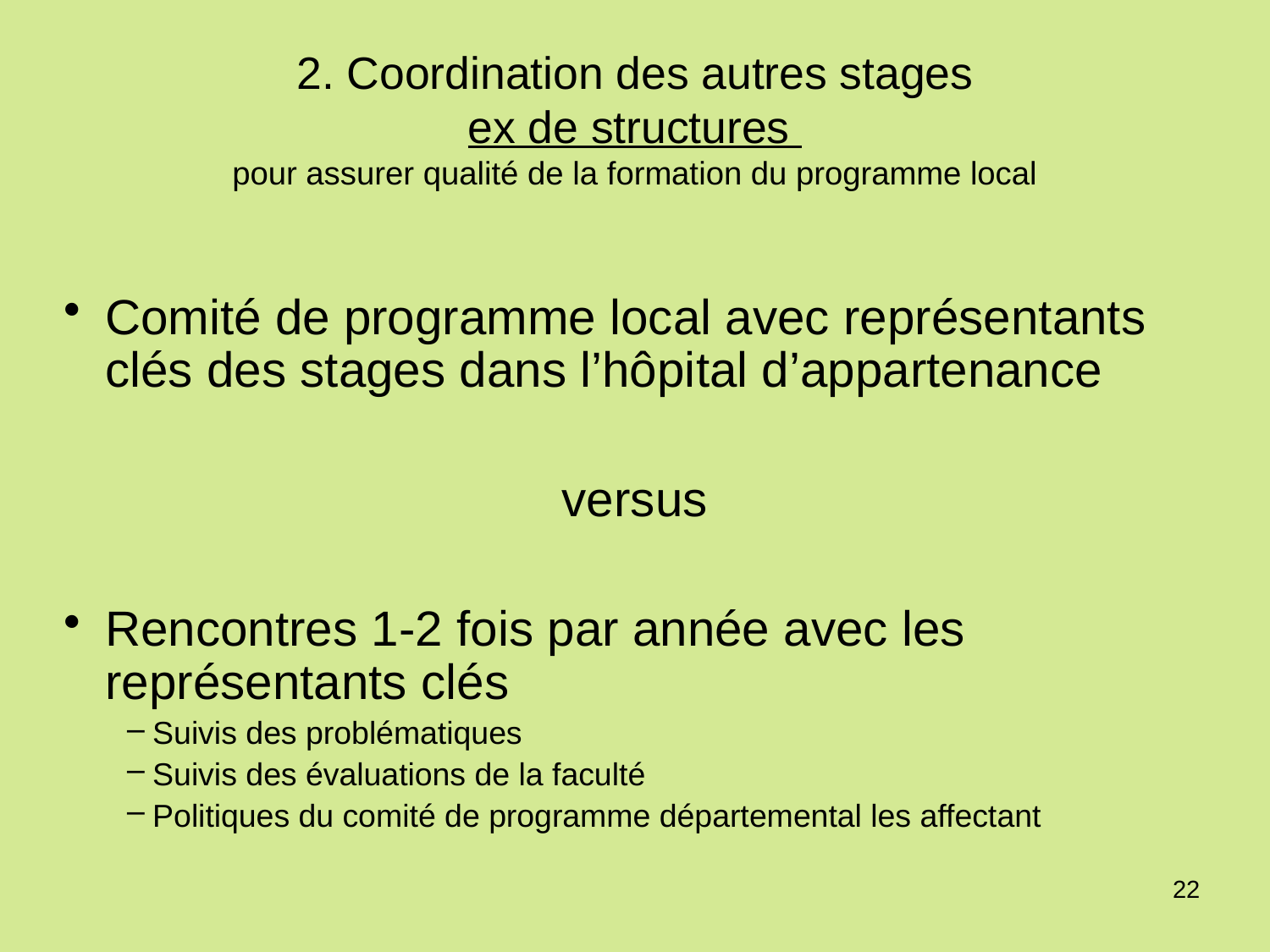

2. Coordination des autres stages
ex de structures
pour assurer qualité de la formation du programme local

Comité de programme local avec représentants clés des stages dans l’hôpital d’appartenance

versus

Rencontres 1-2 fois par année avec les représentants clés
Suivis des problématiques
Suivis des évaluations de la faculté
Politiques du comité de programme départemental les affectant
22